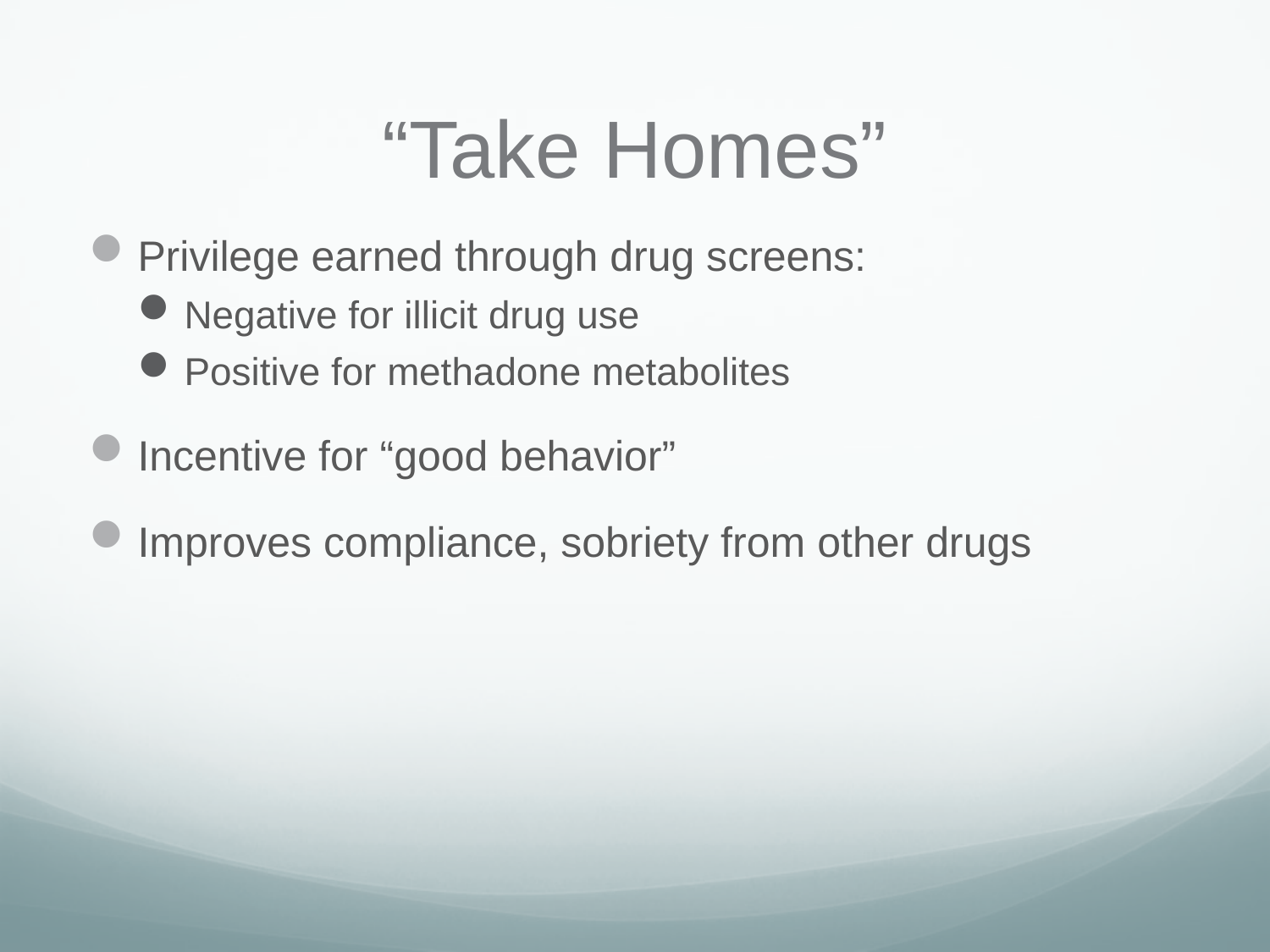

# “Take Homes”
Privilege earned through drug screens:
Negative for illicit drug use
Positive for methadone metabolites
Incentive for “good behavior”
Improves compliance, sobriety from other drugs